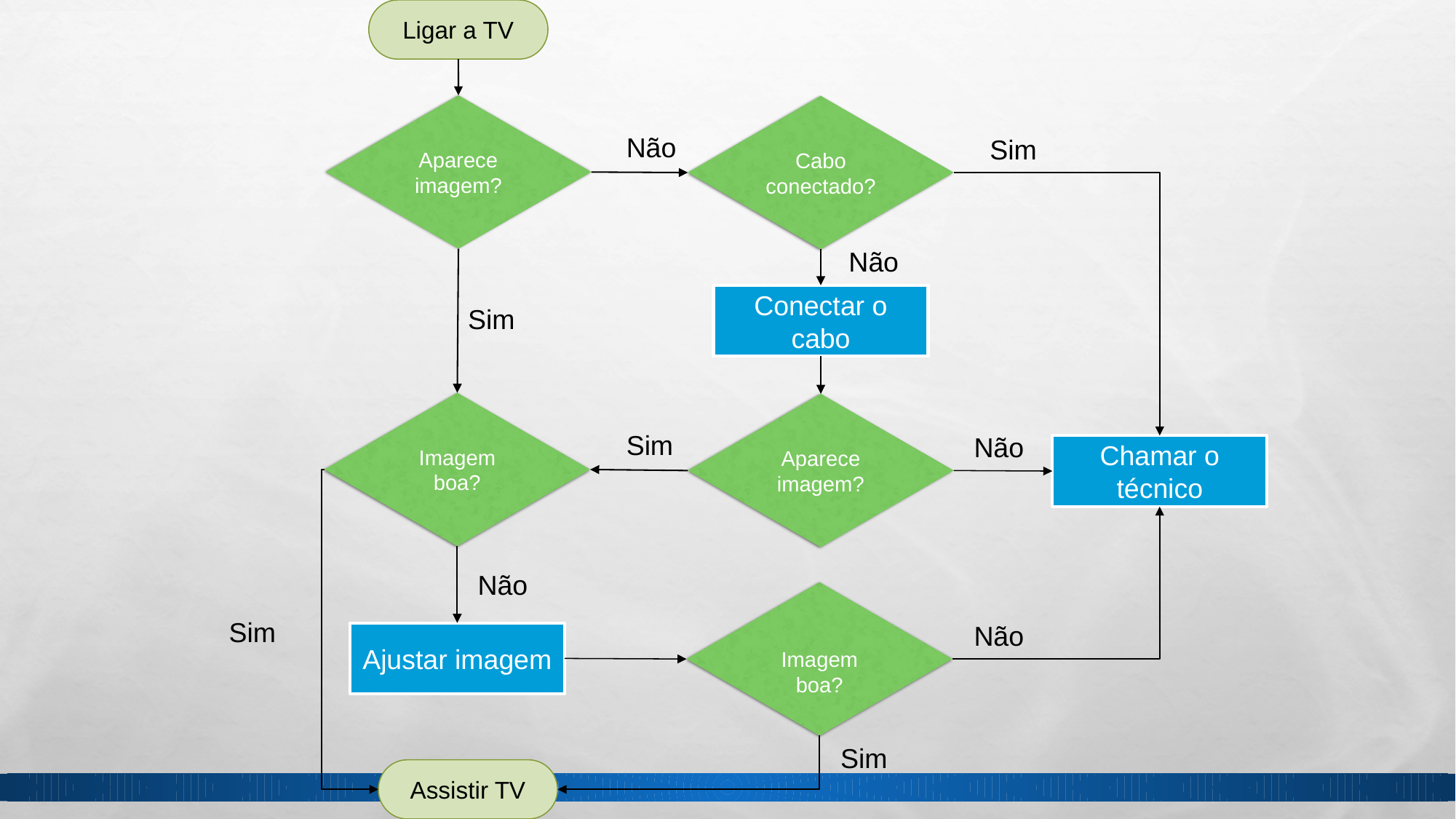

Ligar a TV

Aparece imagem?

Cabo conectado?

Não
Sim
Não
Conectar o cabo
Sim

Imagem boa?

Aparece imagem?
Sim
Não
Chamar o técnico
Não

Imagem boa?
Sim
Não
Ajustar imagem
Sim
Assistir TV